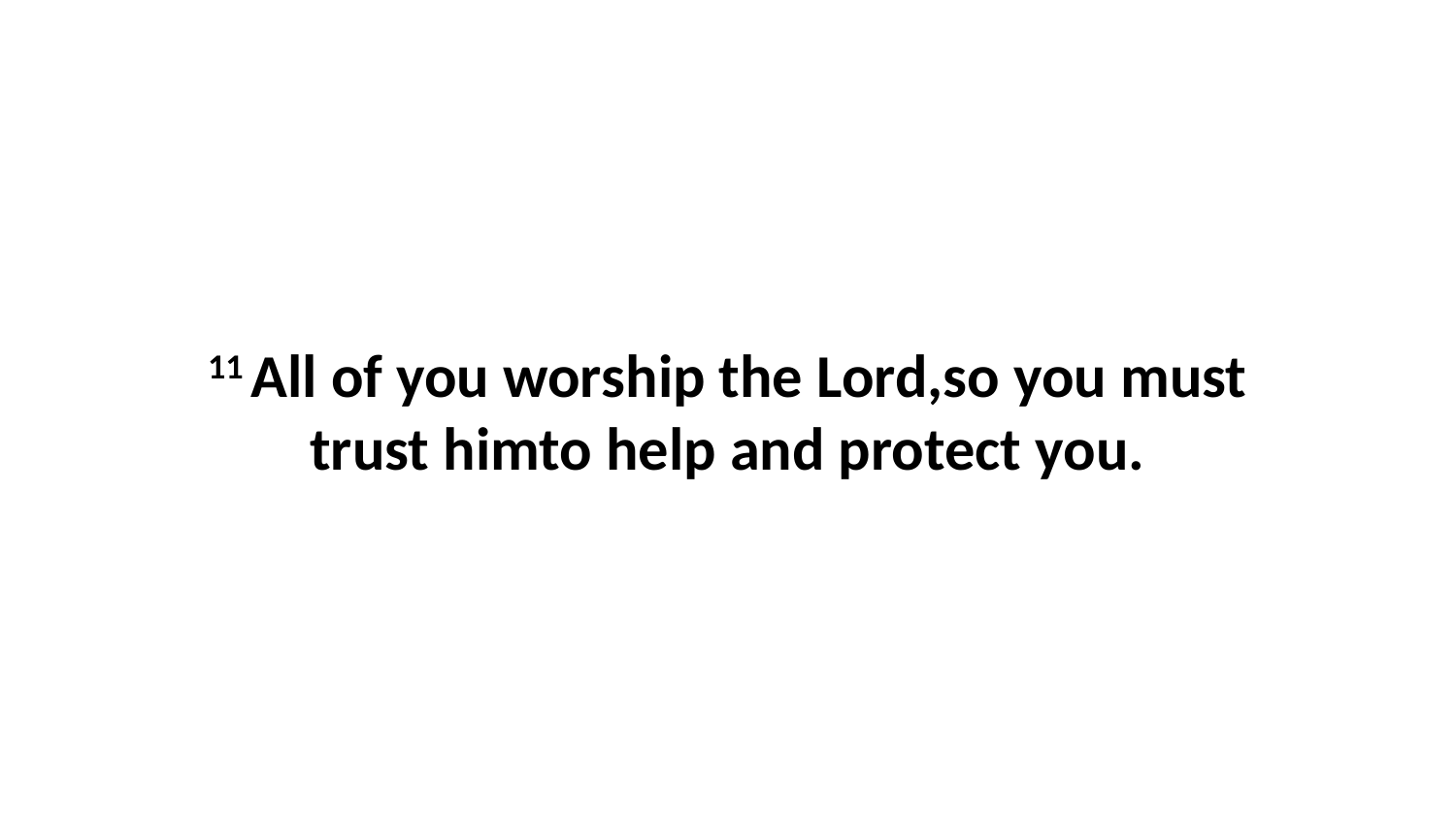

11 All of you worship the Lord,so you must trust himto help and protect you.